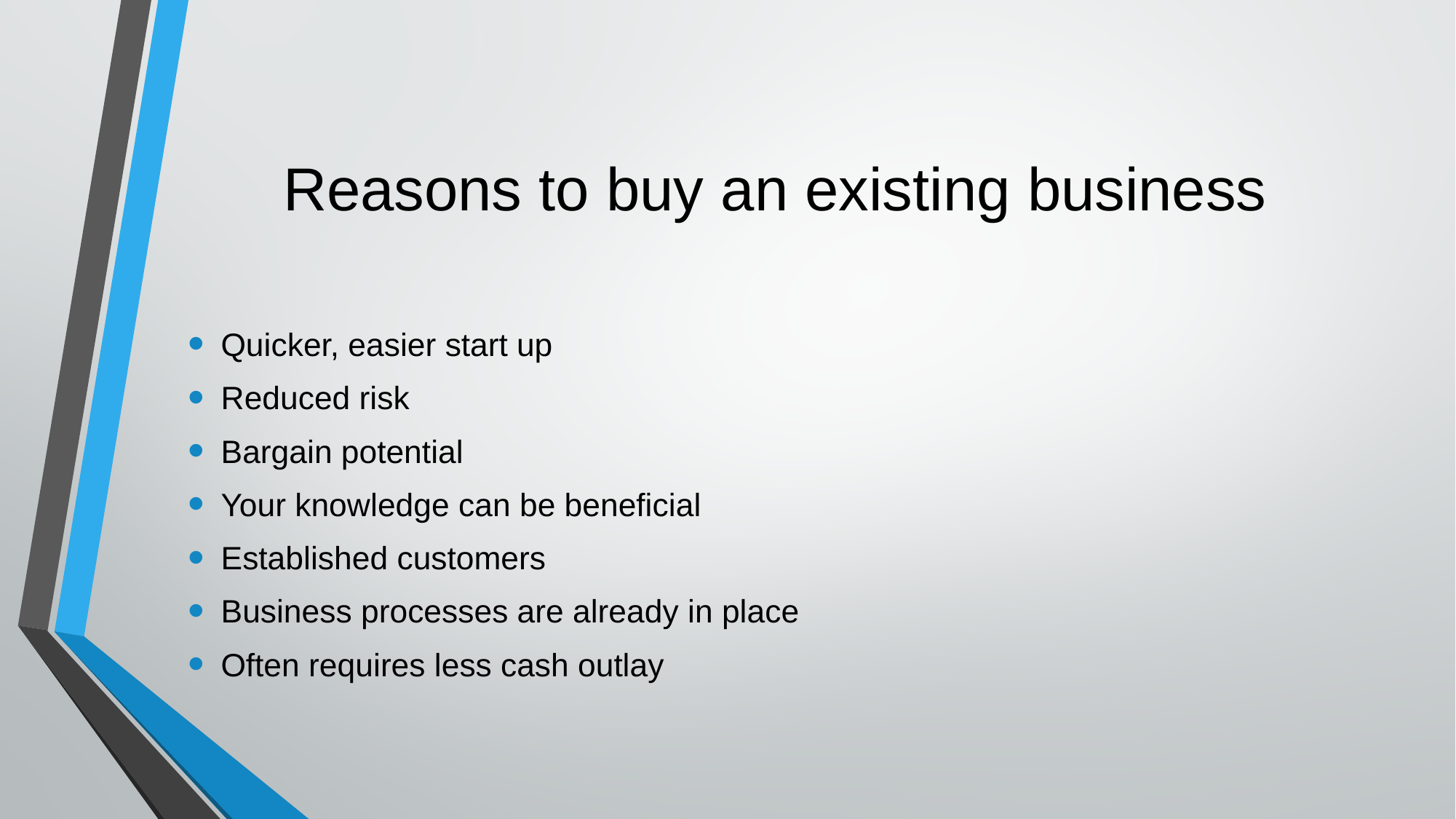

# Reasons to buy an existing business
Quicker, easier start up
Reduced risk
Bargain potential
Your knowledge can be beneficial
Established customers
Business processes are already in place
Often requires less cash outlay